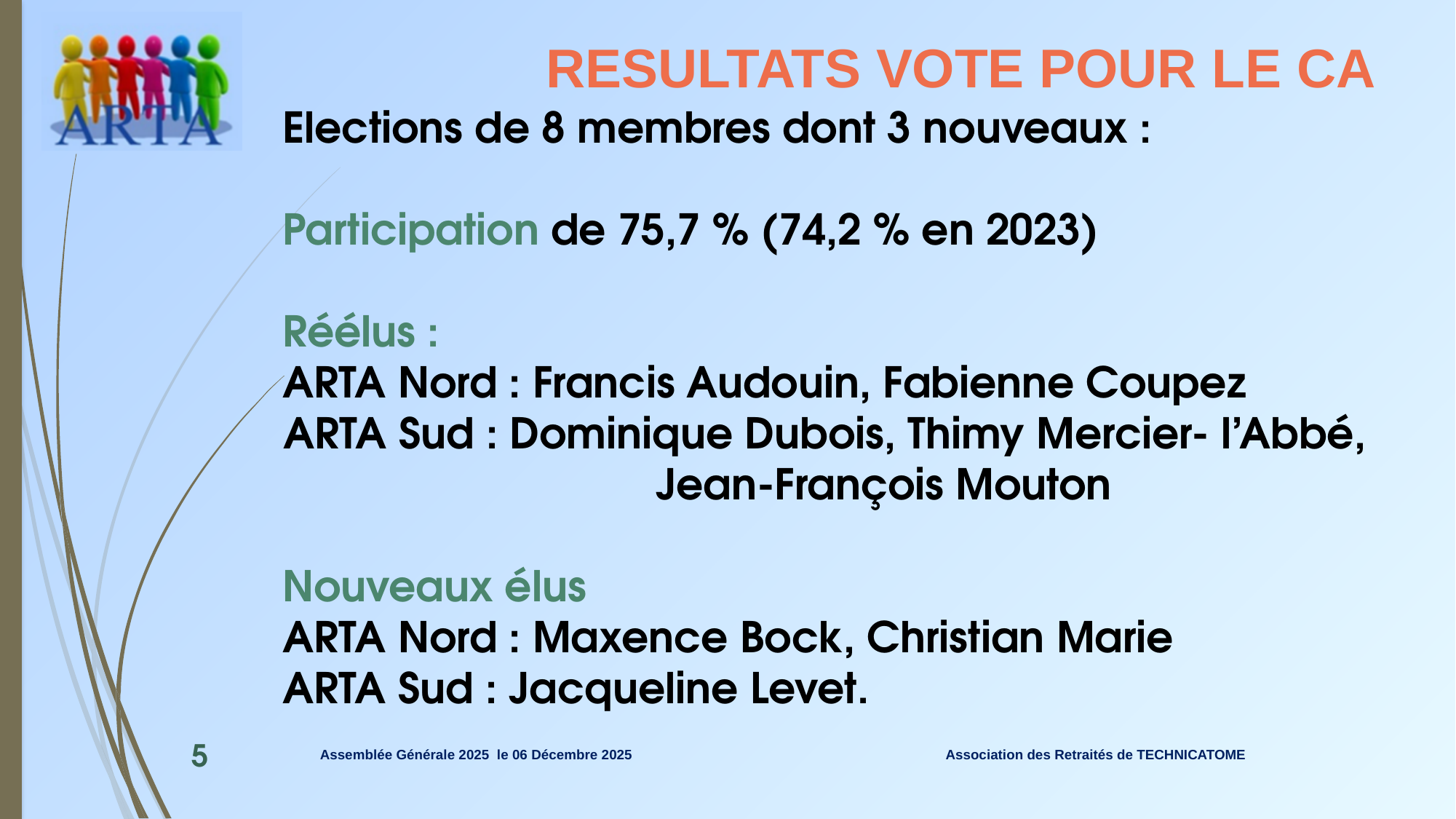

# RESULTATS VOTE POUR LE CA
Elections de 8 membres dont 3 nouveaux :

Participation de 75,7 % (74,2 % en 2023)

Réélus :
ARTA Nord : Francis Audouin, Fabienne Coupez
ARTA Sud : Dominique Dubois, Thimy Mercier- l’Abbé,           Jean-François Mouton

Nouveaux élus
ARTA Nord : Maxence Bock, Christian Marie
ARTA Sud : Jacqueline Levet.
Association des Retraités de TECHNICATOME
5
Assemblée Générale 2025  le 06 Décembre 2025